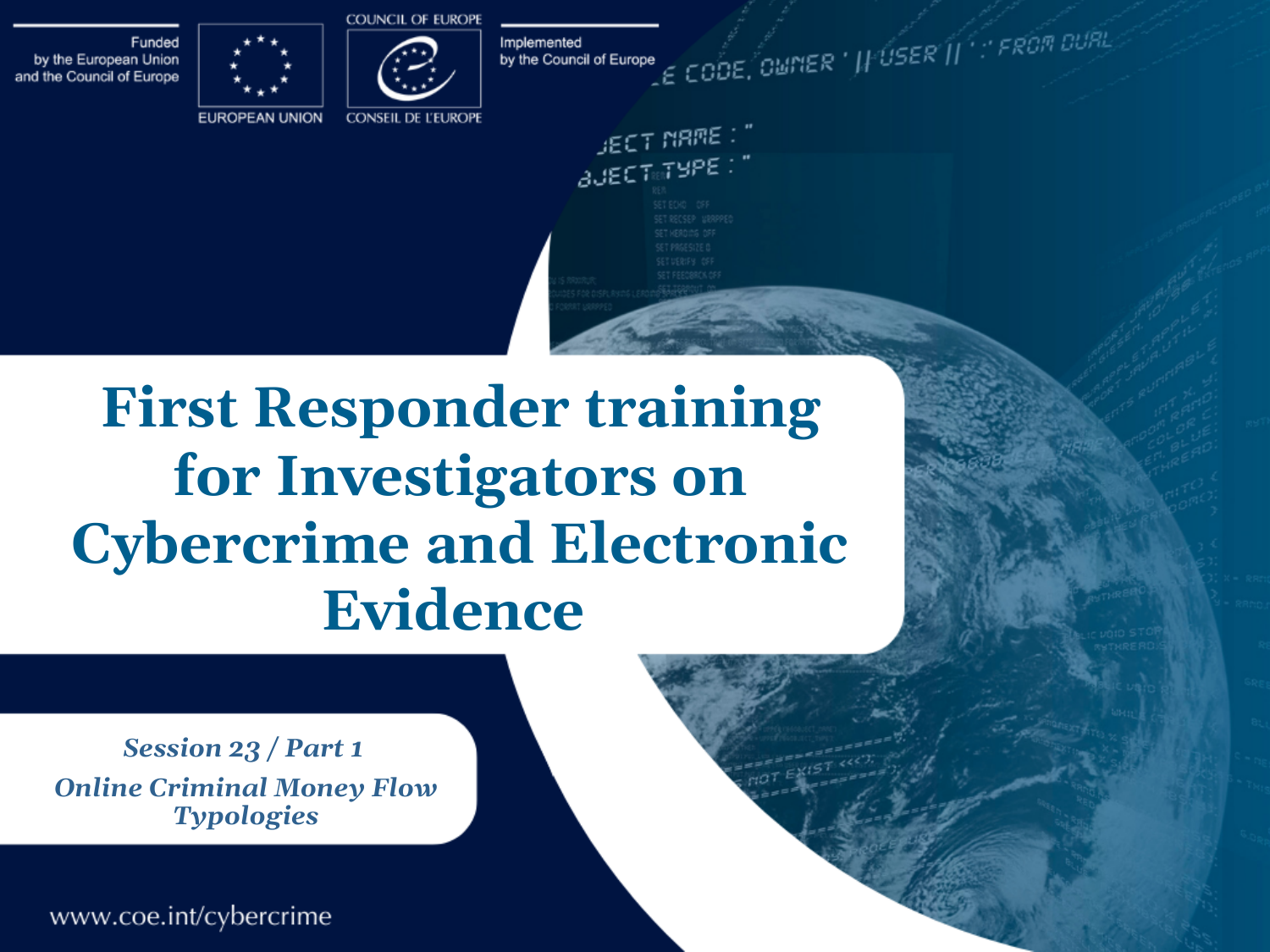

#
First Responder training for Investigators on Cybercrime and Electronic Evidence
Session 23 / Part 1
Online Criminal Money Flow Typologies